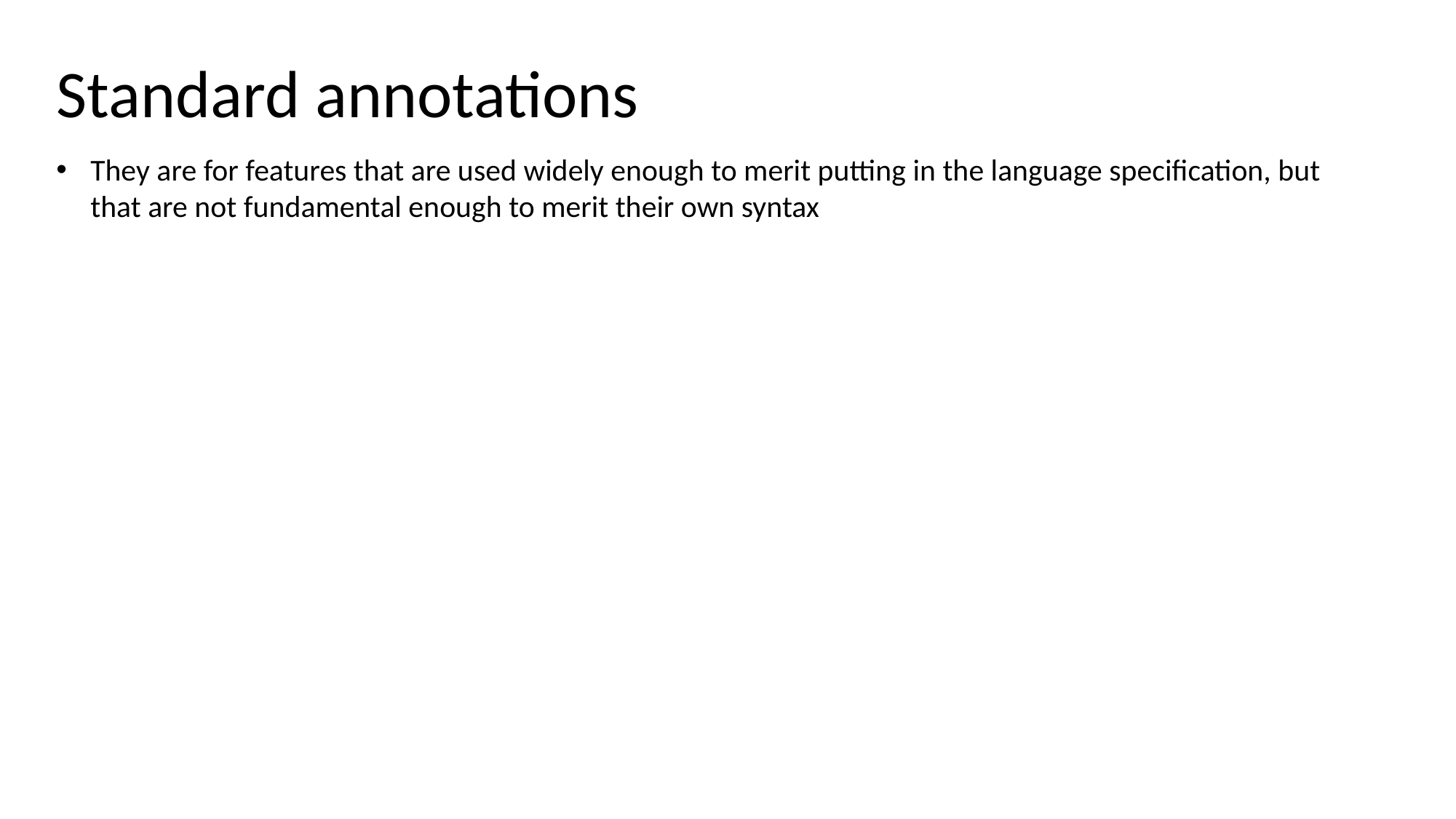

Standard annotations
They are for features that are used widely enough to merit putting in the language specification, but that are not fundamental enough to merit their own syntax